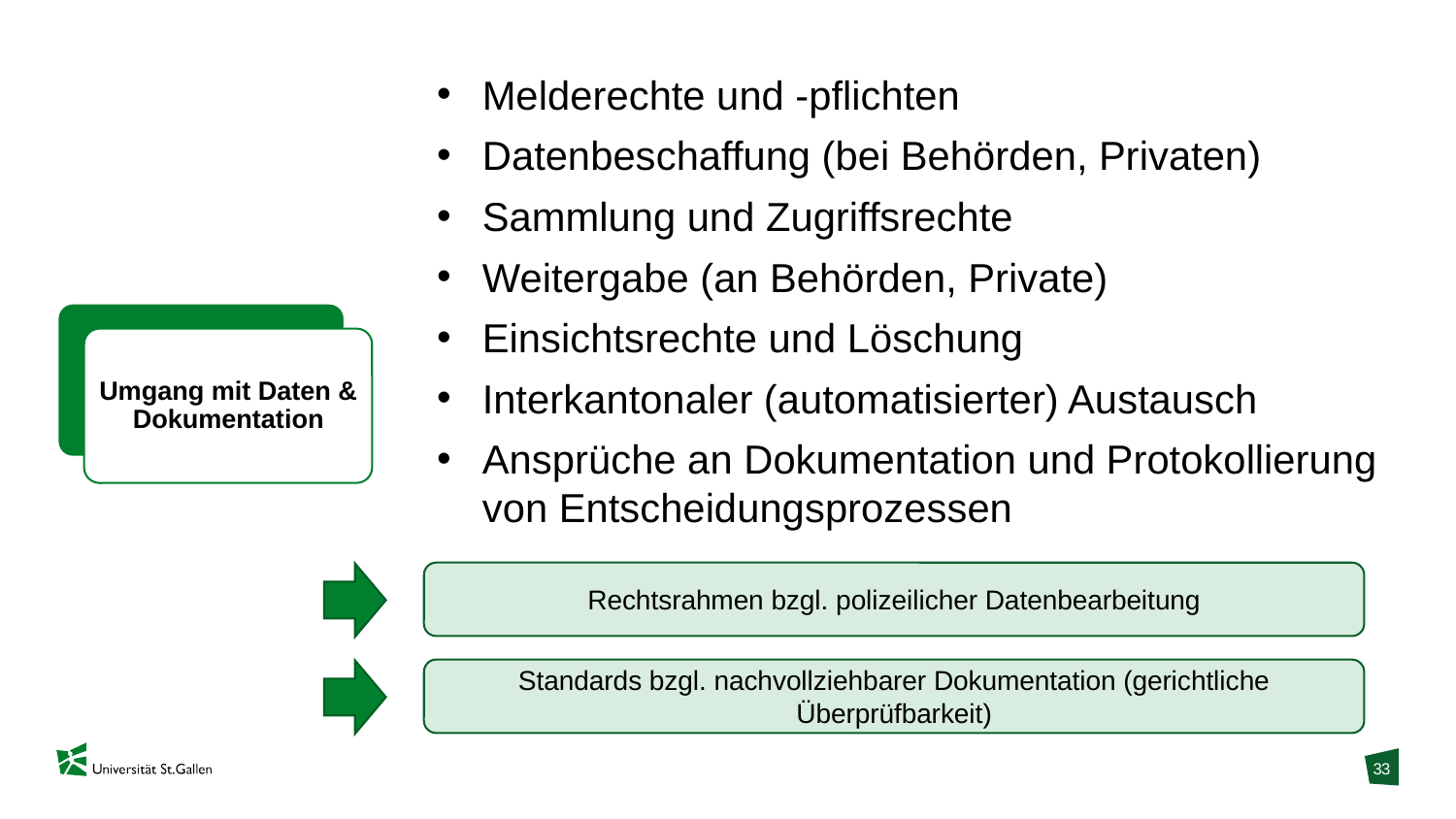

Melderechte und -pflichten
Datenbeschaffung (bei Behörden, Privaten)
Sammlung und Zugriffsrechte
Weitergabe (an Behörden, Private)
Einsichtsrechte und Löschung
Interkantonaler (automatisierter) Austausch
Ansprüche an Dokumentation und Protokollierung von Entscheidungsprozessen

Umgang mit Daten & Dokumentation
Rechtsrahmen bzgl. polizeilicher Datenbearbeitung

Standards bzgl. nachvollziehbarer Dokumentation (gerichtliche Überprüfbarkeit)

33